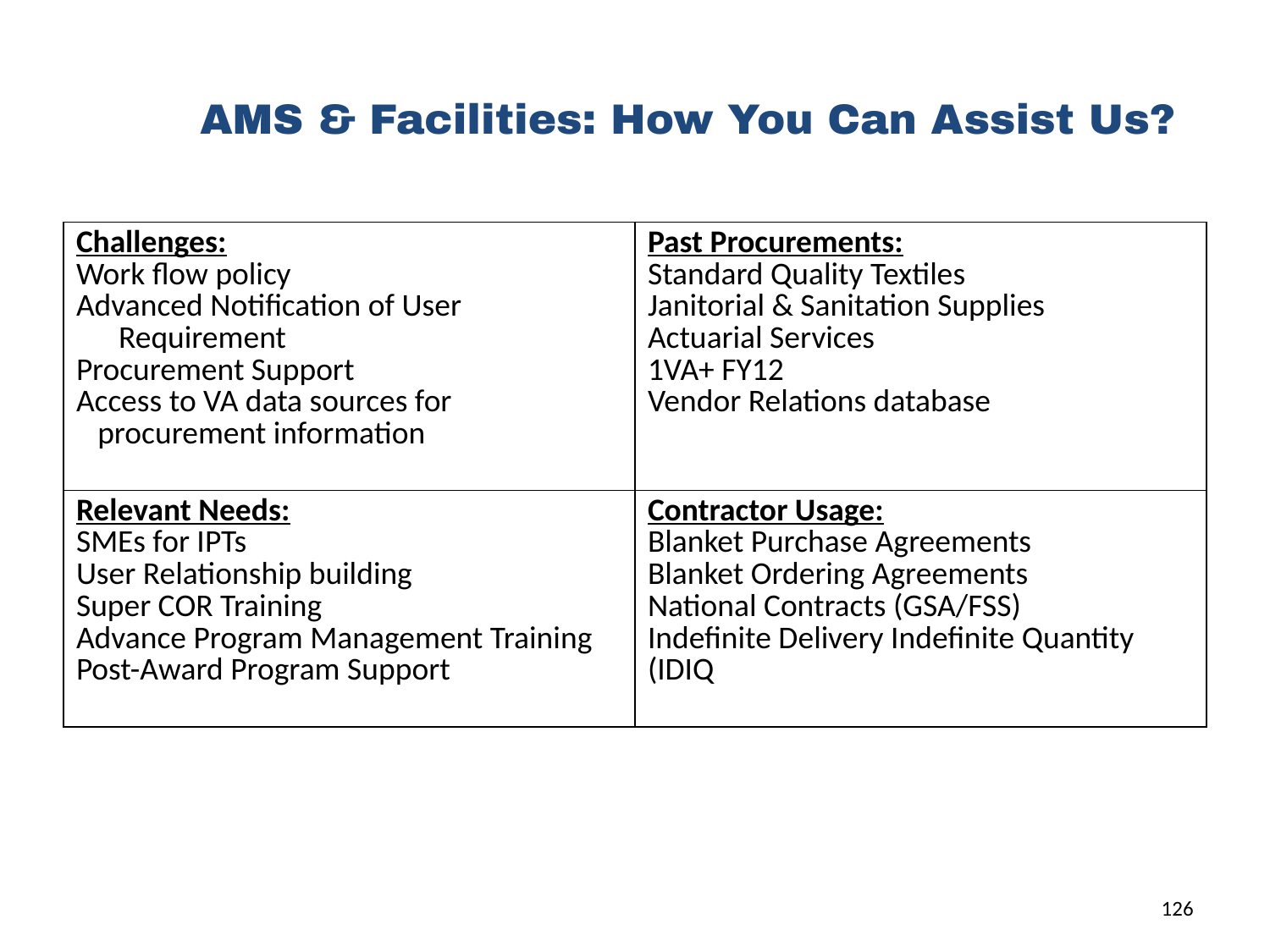

# AMS & Facilities: How You Can Assist Us?
| Challenges: Work flow policy Advanced Notification of User Requirement Procurement Support Access to VA data sources for procurement information | Past Procurements: Standard Quality Textiles Janitorial & Sanitation Supplies Actuarial Services 1VA+ FY12 Vendor Relations database |
| --- | --- |
| Relevant Needs: SMEs for IPTs User Relationship building Super COR Training Advance Program Management Training Post-Award Program Support | Contractor Usage: Blanket Purchase Agreements Blanket Ordering Agreements National Contracts (GSA/FSS) Indefinite Delivery Indefinite Quantity (IDIQ |
126